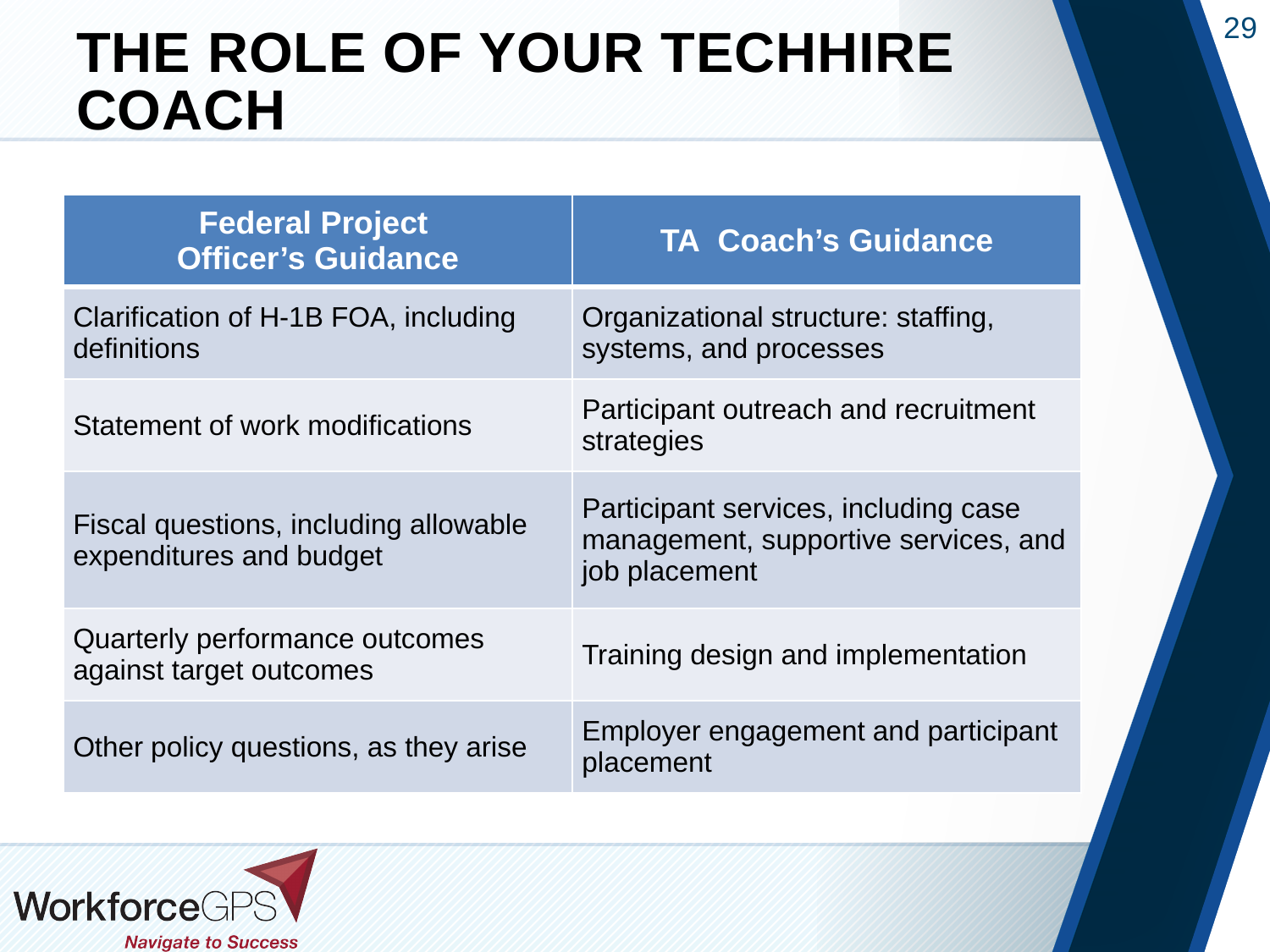

# The Role of your TechHire Coach
| Federal Project Officer’s Guidance | TA  Coach’s Guidance |
| --- | --- |
| Clarification of H-1B FOA, including definitions | Organizational structure: staffing, systems, and processes |
| Statement of work modifications | Participant outreach and recruitment strategies |
| Fiscal questions, including allowable expenditures and budget | Participant services, including case management, supportive services, and job placement |
| Quarterly performance outcomes against target outcomes | Training design and implementation |
| Other policy questions, as they arise | Employer engagement and participant placement |